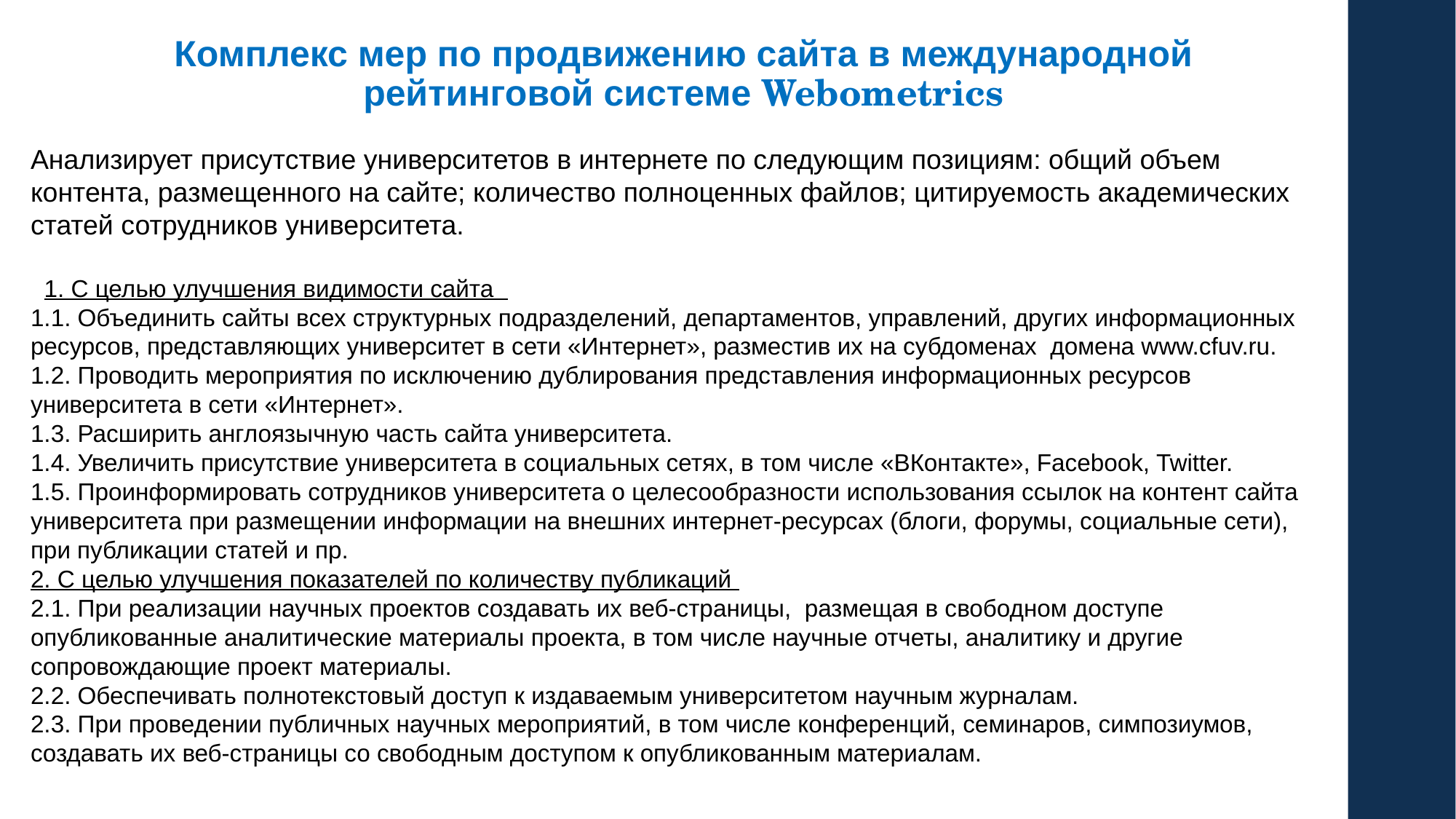

Комплекс мер по продвижению сайта в международной рейтинговой системе Webometrics
Анализирует присутствие университетов в интернете по следующим позициям: общий объем контента, размещенного на сайте; количество полноценных файлов; цитируемость академических статей сотрудников университета.

11. С целью улучшения видимости сайта
1.1. Объединить сайты всех структурных подразделений, департаментов, управлений, других информационных ресурсов, представляющих университет в сети «Интернет», разместив их на субдоменах  домена www.cfuv.ru.
1.2. Проводить мероприятия по исключению дублирования представления информационных ресурсов университета в сети «Интернет».
1.3. Расширить англоязычную часть сайта университета.
1.4. Увеличить присутствие университета в социальных сетях, в том числе «ВКонтакте», Facebook, Twitter.
1.5. Проинформировать сотрудников университета о целесообразности использования ссылок на контент сайта университета при размещении информации на внешних интернет-ресурсах (блоги, форумы, социальные сети), при публикации статей и пр.
2. С целью улучшения показателей по количеству публикаций
2.1. При реализации научных проектов создавать их веб-страницы,  размещая в свободном доступе опубликованные аналитические материалы проекта, в том числе научные отчеты, аналитику и другие сопровождающие проект материалы.
2.2. Обеспечивать полнотекстовый доступ к издаваемым университетом научным журналам.
2.3. При проведении публичных научных мероприятий, в том числе конференций, семинаров, симпозиумов, создавать их веб-страницы со свободным доступом к опубликованным материалам.